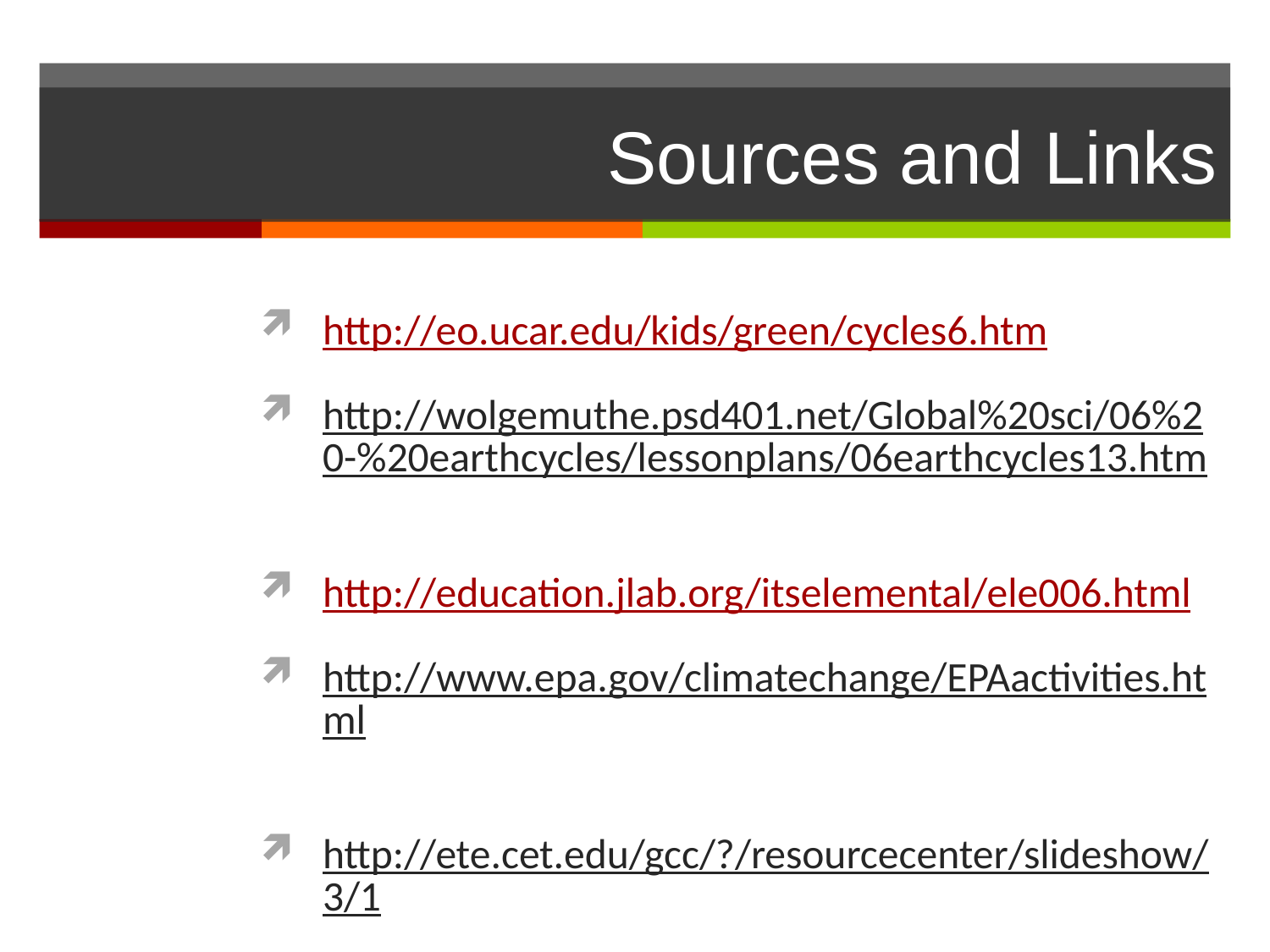

# Sources and Links
http://eo.ucar.edu/kids/green/cycles6.htm
http://wolgemuthe.psd401.net/Global%20sci/06%20-%20earthcycles/lessonplans/06earthcycles13.htm
http://education.jlab.org/itselemental/ele006.html
http://www.epa.gov/climatechange/EPAactivities.html
http://ete.cet.edu/gcc/?/resourcecenter/slideshow/3/1